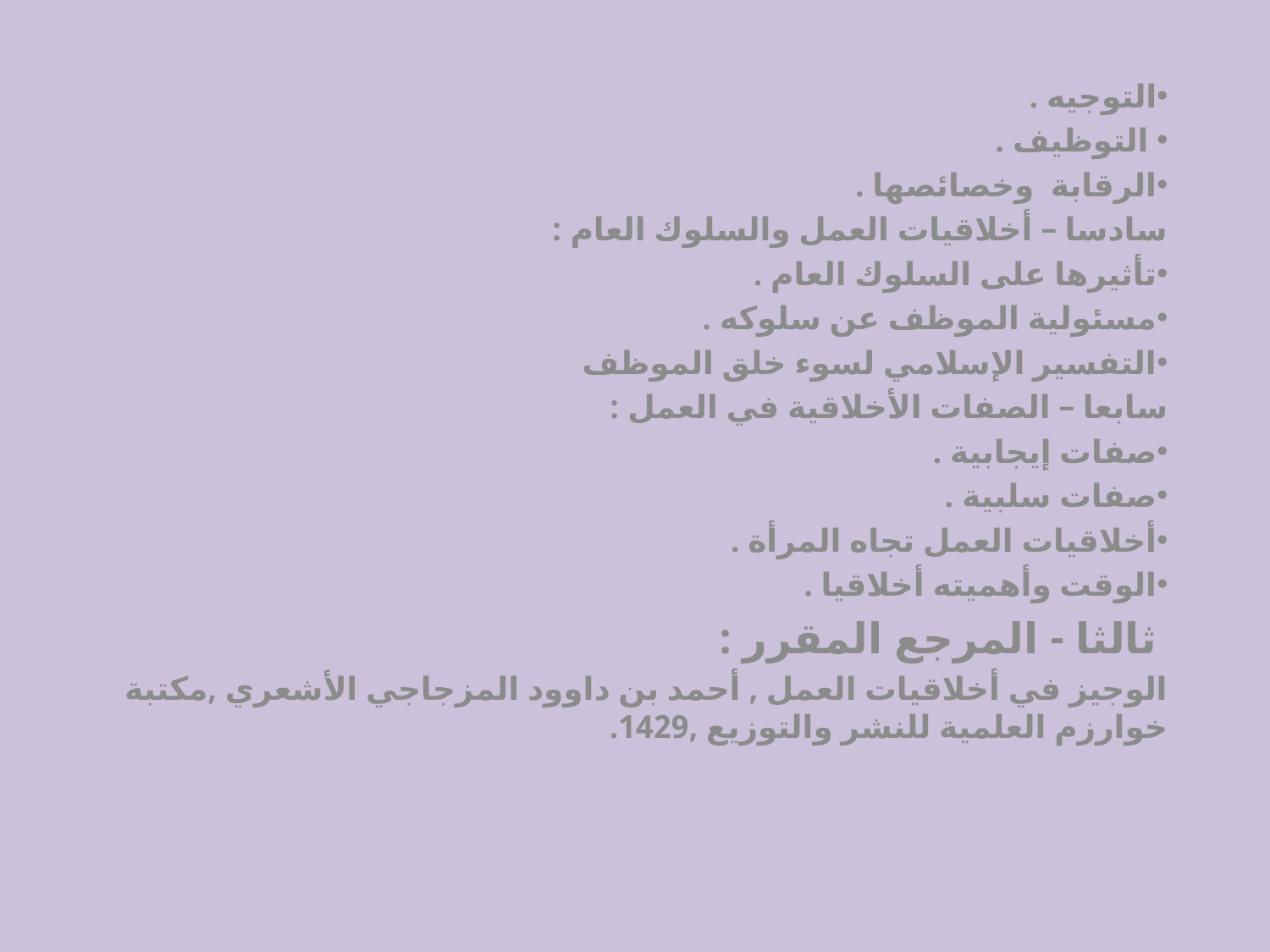

التوجيه .
 التوظيف .
الرقابة  وخصائصها .
سادسا – أخلاقيات العمل والسلوك العام :
تأثيرها على السلوك العام .
مسئولية الموظف عن سلوكه .
التفسير الإسلامي لسوء خلق الموظف
سابعا – الصفات الأخلاقية في العمل :
صفات إيجابية .
صفات سلبية .
أخلاقيات العمل تجاه المرأة .
الوقت وأهميته أخلاقيا .
 ثالثا - المرجع المقرر :
الوجيز في أخلاقيات العمل , أحمد بن داوود المزجاجي الأشعري ,مكتبة خوارزم العلمية للنشر والتوزيع ,1429.